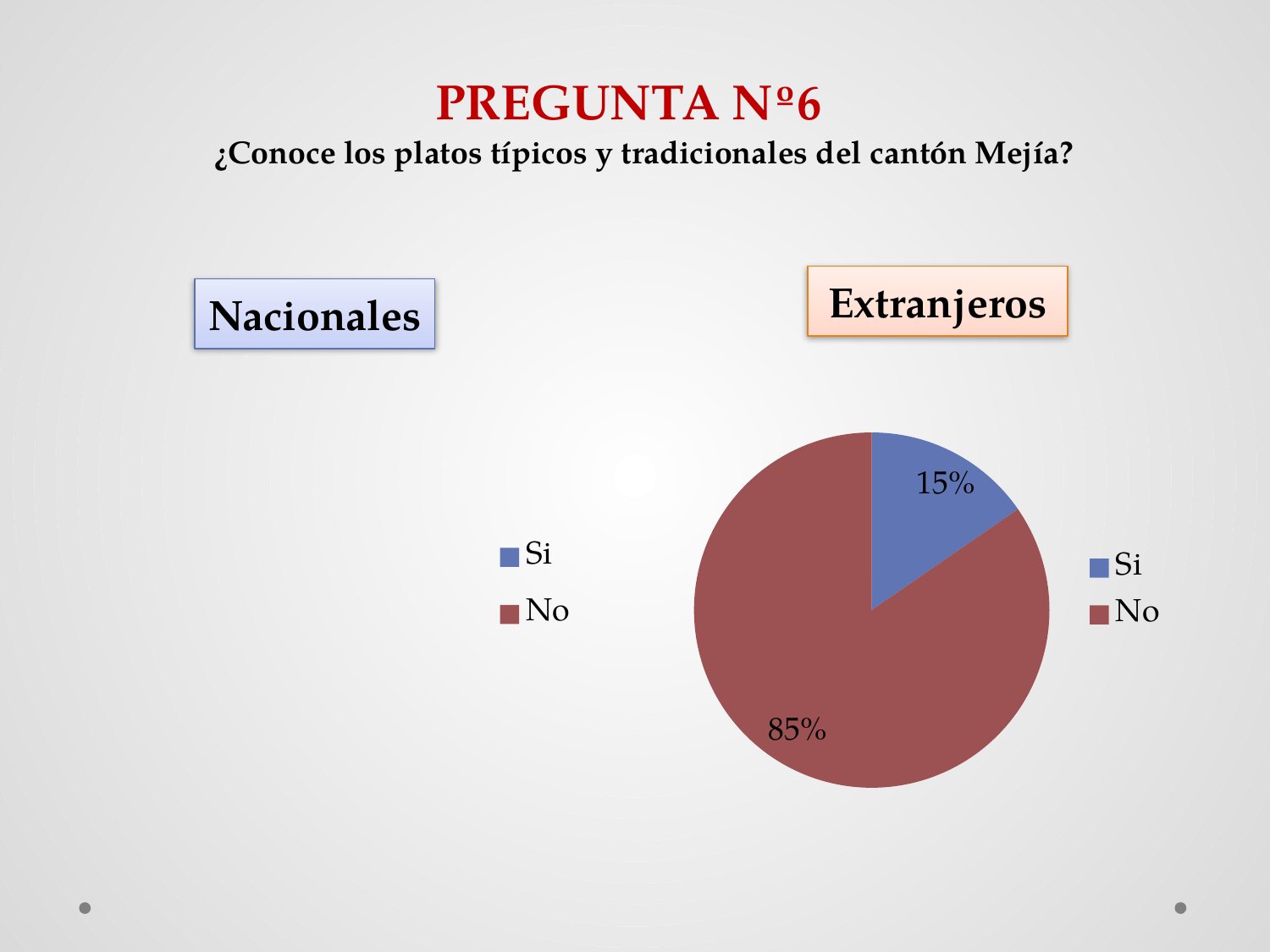

# PREGUNTA Nº6
¿Conoce los platos típicos y tradicionales del cantón Mejía?
Extranjeros
Nacionales

### Chart

| Category | Porcentaje | Porcentaje |
|---|---|---|
| Si | None | 0.8333333333333336 |
| No | 0.5384615384615384 | 0.16666666666666666 |

### Chart

| Category | Porcentaje |
|---|---|
| Si | 0.15384615384615394 |
| No | 0.8461538461538465 |